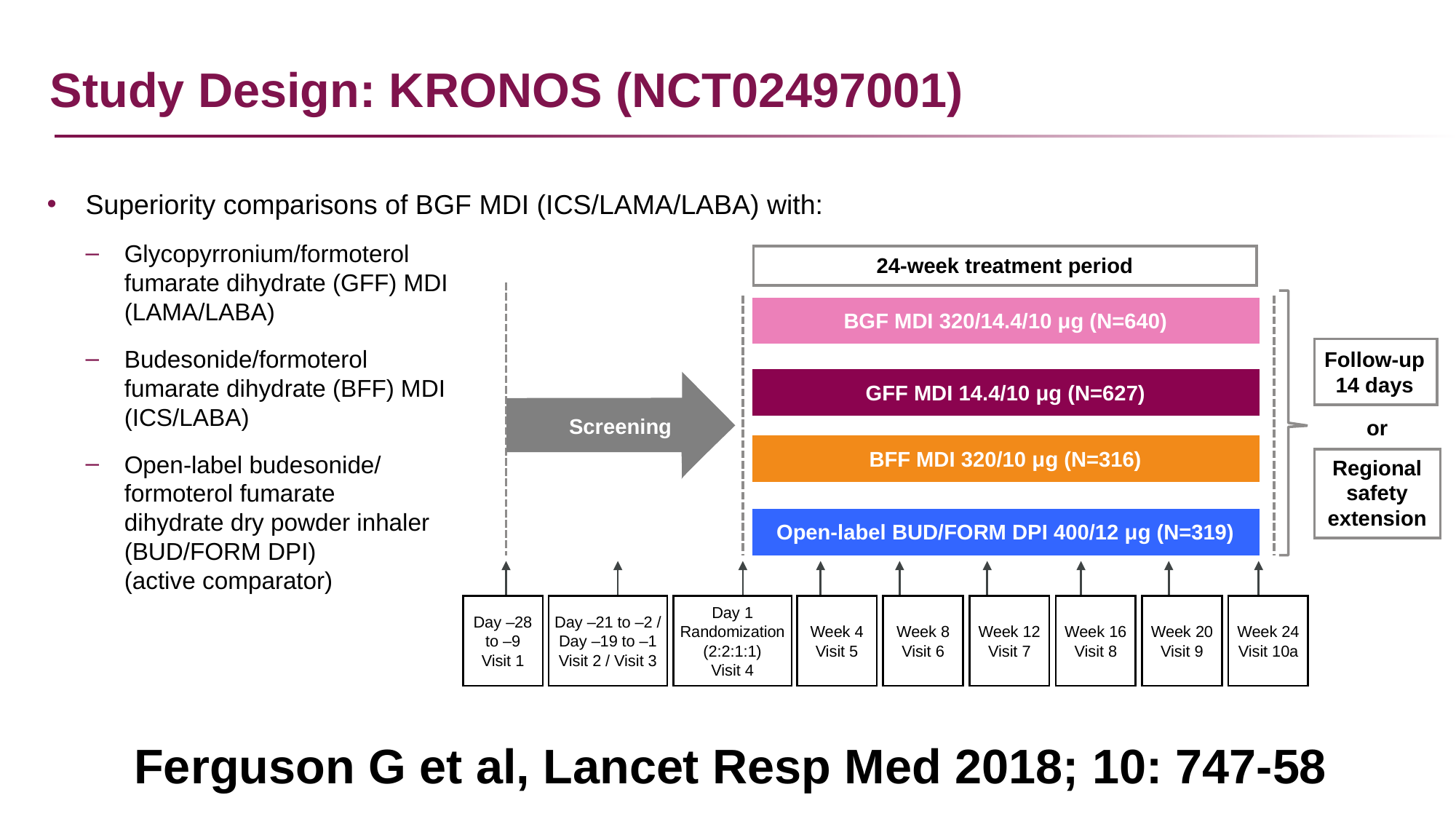

# Study Design: KRONOS (NCT02497001)
Superiority comparisons of BGF MDI (ICS/LAMA/LABA) with:
Glycopyrronium/formoterol
fumarate dihydrate (GFF) MDI
(LAMA/LABA)
Budesonide/formoterol
fumarate dihydrate (BFF) MDI
(ICS/LABA)
Open-label budesonide/
formoterol fumarate
dihydrate dry powder inhaler
(BUD/FORM DPI)
(active comparator)

24-week treatment period

BGF MDI 320/14.4/10 μg (N=640)
Follow-up
14 days
GFF MDI 14.4/10 μg (N=627)
Screening
or
BFF MDI 320/10 μg (N=316)
Regional
safety
extension
Open-label BUD/FORM DPI 400/12 μg (N=319)

Day –28
to –9
Visit 1
Day –21 to –2 /
Day –19 to –1
Visit 2 / Visit 3
Day 1
Randomization (2:2:1:1)
Visit 4
Week 4
Visit 5
Week 8
Visit 6
Week 12
Visit 7
Week 16
Visit 8
Week 20
Visit 9
Week 24
Visit 10a
Ferguson G et al, Lancet Resp Med 2018; 10: 747-58